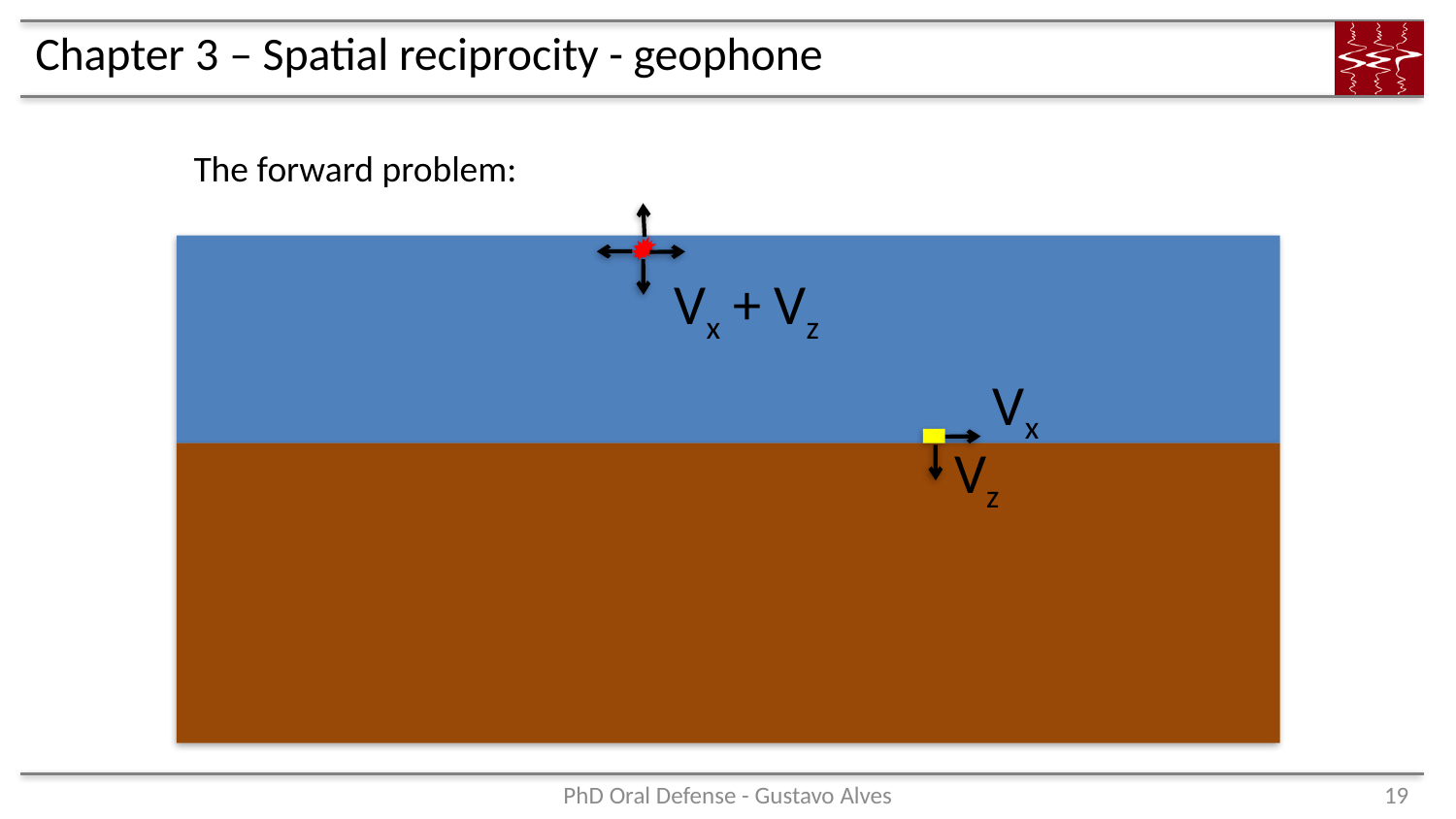

# Chapter 3 – Spatial reciprocity - geophone
The forward problem:

Vx + Vz
Vx

Vz
PhD Oral Defense - Gustavo Alves
19